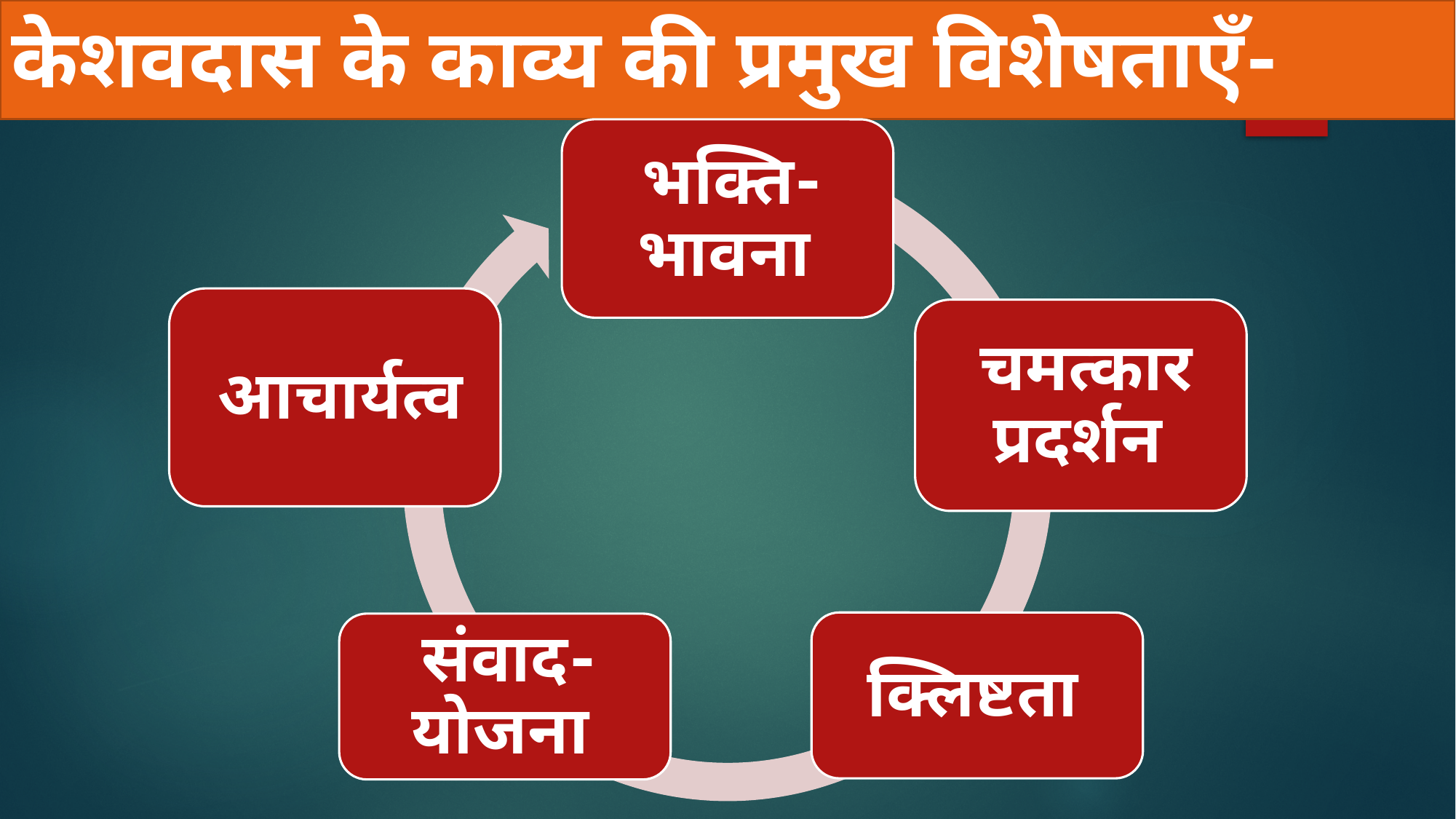

# केशवदास के काव्य की प्रमुख विशेषताएँ-
भक्ति-भावना
चमत्कार प्रदर्शन
क्लिष्टता
संवाद-योजना
आचार्यत्व